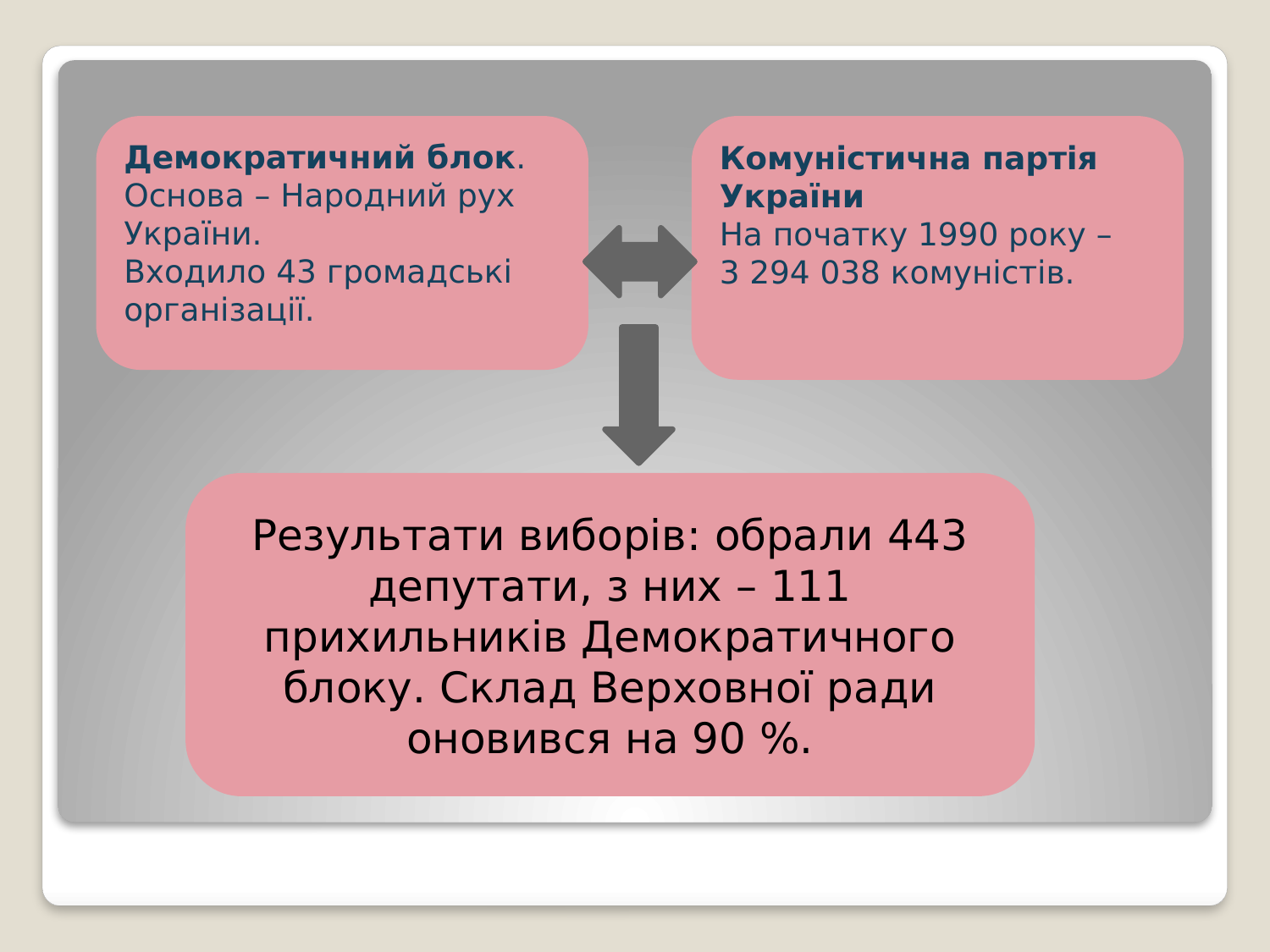

Демократичний блок.
Основа – Народний рух України.
Входило 43 громадські організації.
Комуністична партія України
На початку 1990 року –
3 294 038 комуністів.

Результати виборів: обрали 443 депутати, з них – 111 прихильників Демократичного блоку. Склад Верховної ради оновився на 90 %.